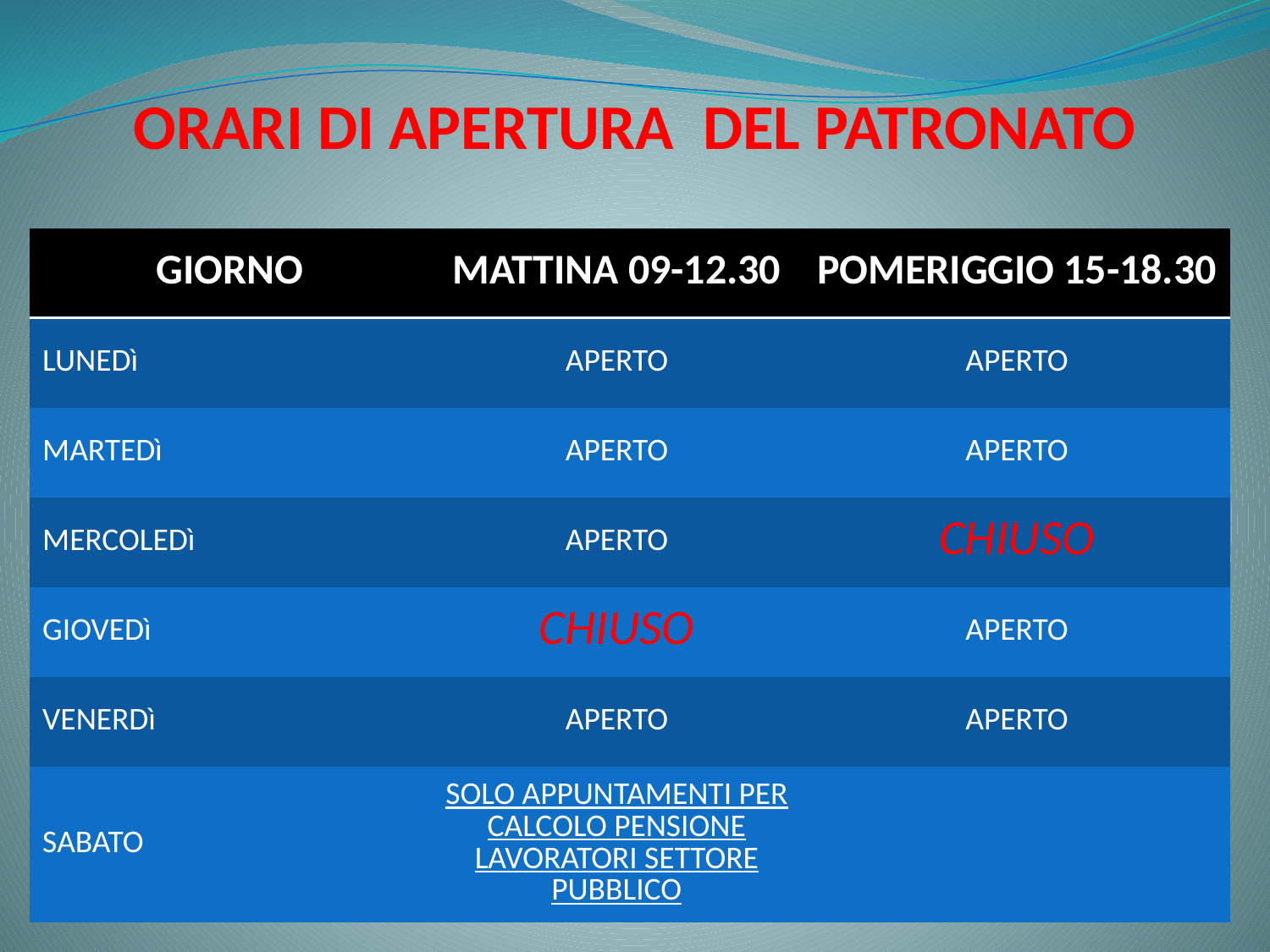

ORARI DI APERTURA  dEL PATRONATO
| GIORNO | MATTINA 09-12.30 | POMERIGGIO 15-18.30 |
| --- | --- | --- |
| LUNEDì | APERTO | APERTO |
| MARTEDì | APERTO | APERTO |
| MERCOLEDì | APERTO | CHIUSO |
| GIOVEDì | CHIUSO | APERTO |
| VENERDì | APERTO | APERTO |
| SABATO | SOLO APPUNTAMENTI PER CALCOLO PENSIONE LAVORATORI SETTORE PUBBLICO |  |